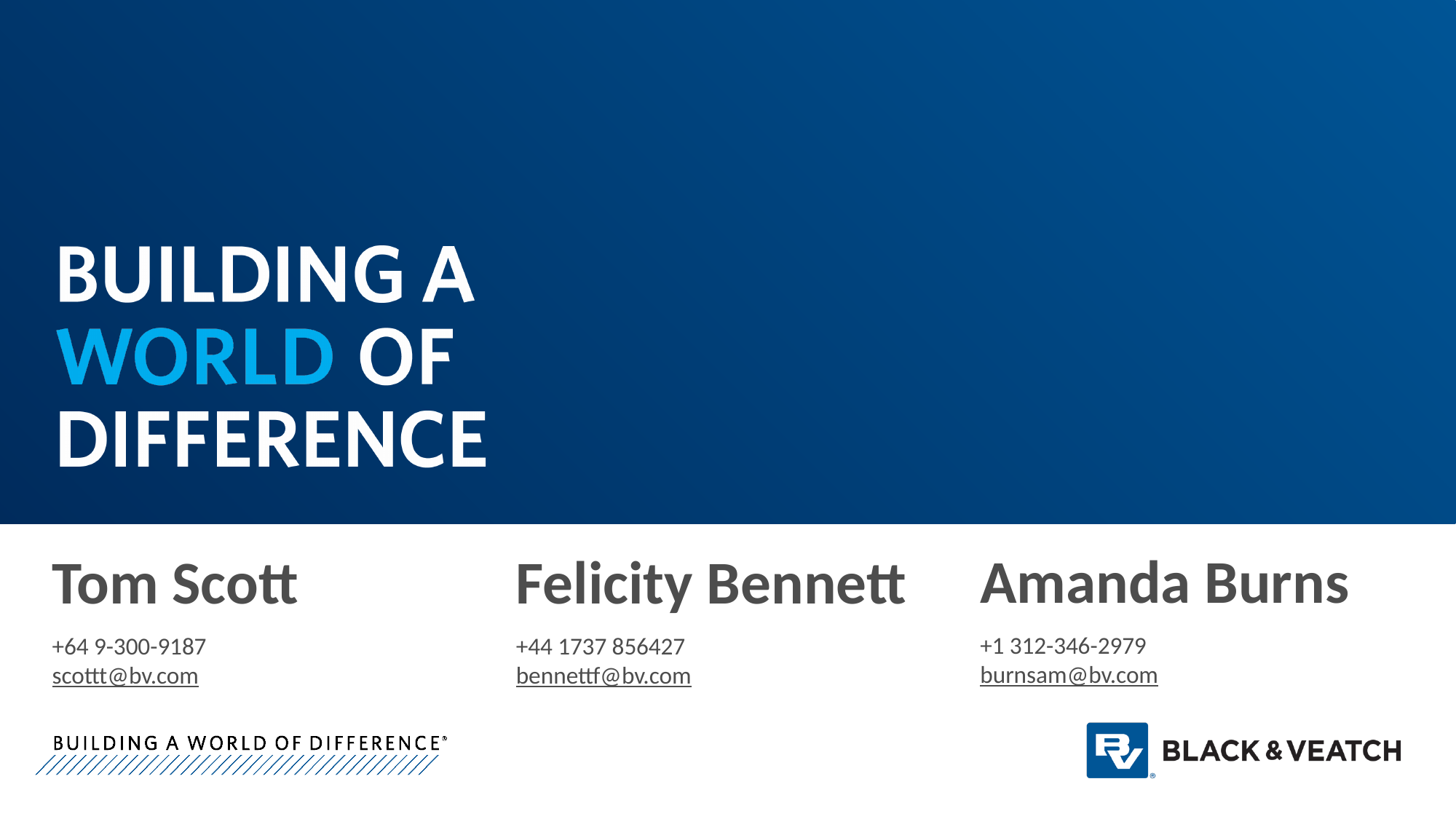

Amanda Burns
# Tom Scott
Felicity Bennett
+1 312-346-2979
burnsam@bv.com
+44 1737 856427
bennettf@bv.com
+64 9-300-9187
scottt@bv.com